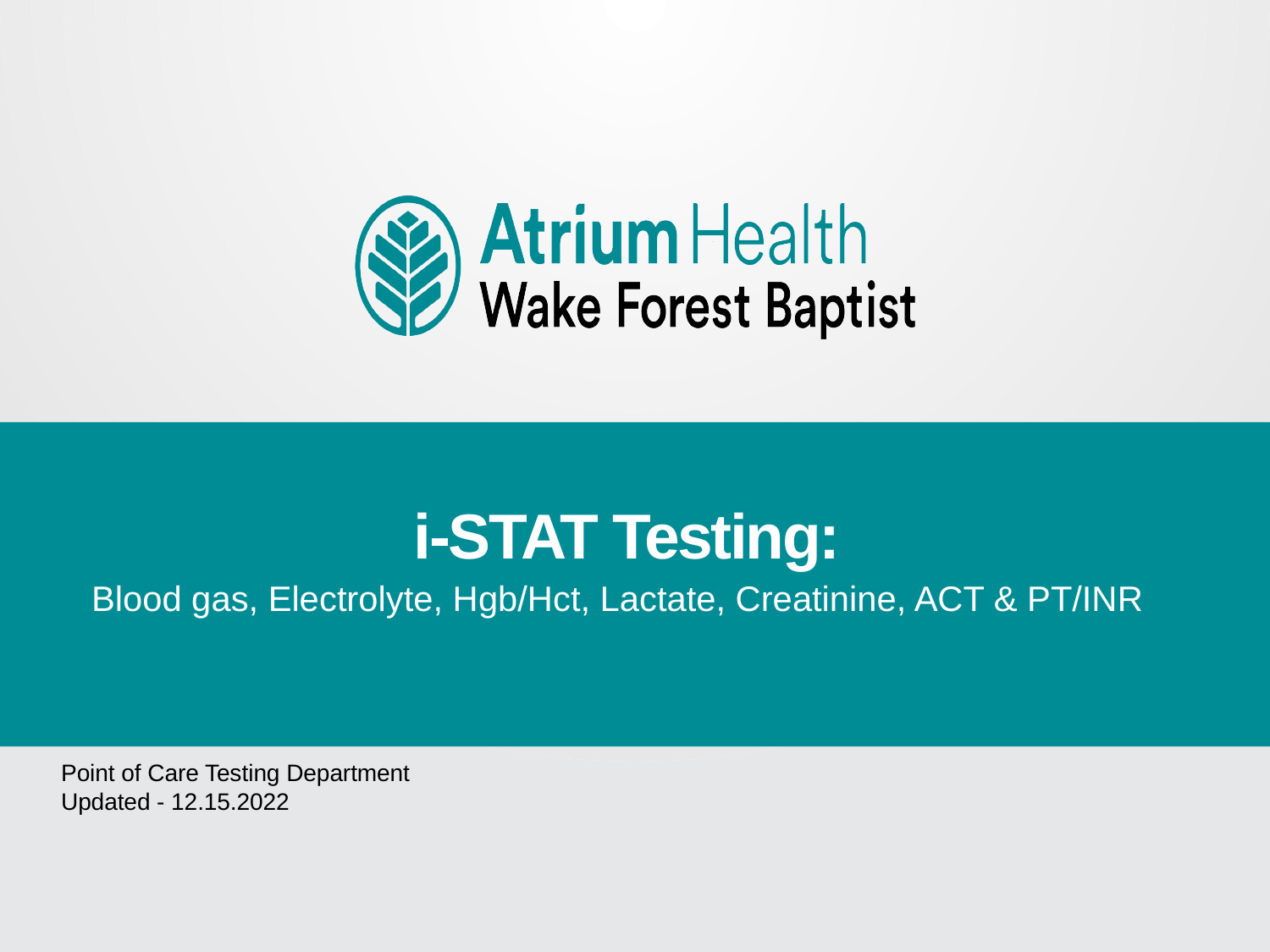

i-STAT Testing:
Blood gas, Electrolyte, Hgb/Hct, Lactate, Creatinine, ACT & PT/INR
Point of Care Testing Department  Updated - 12.15.2022